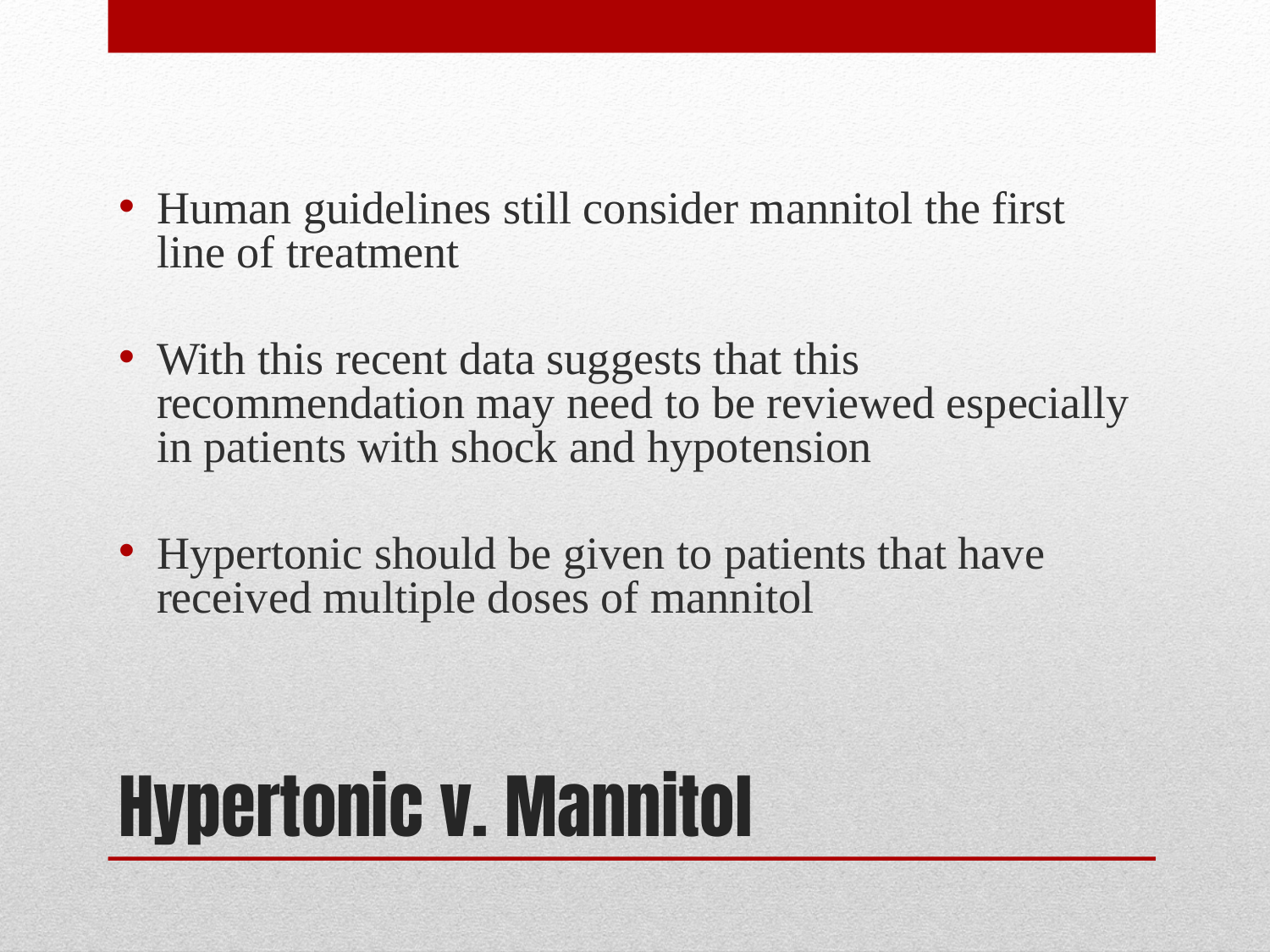

Human guidelines still consider mannitol the first line of treatment

With this recent data suggests that this recommendation may need to be reviewed especially in patients with shock and hypotension

Hypertonic should be given to patients that have received multiple doses of mannitol

# Hypertonic v. Mannitol